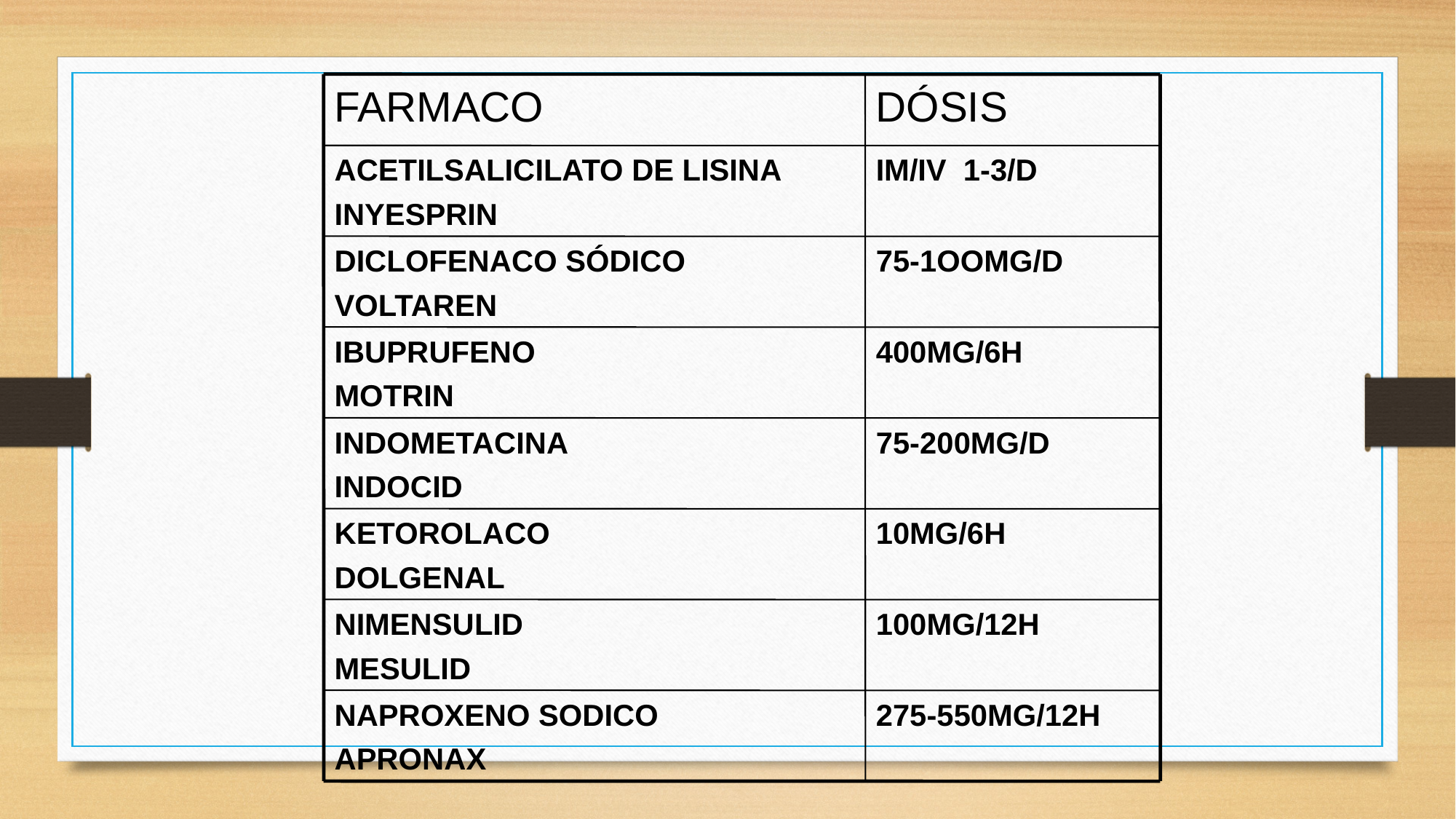

Farmaco

Dósis

Acetilsalicilato de lisina
Inyesprin

Im/Iv  1-3/d
diclofenaco sódico
Voltaren

75-1oomg/d
Ibuprufeno
motrin

400mg/6h

Indometacina
indocid

75-200mg/d
Ketorolaco
dolgenal

10mg/6h
Nimensulid
mesulid

100mg/12h
Naproxeno sodico
apronax

275-550mg/12h